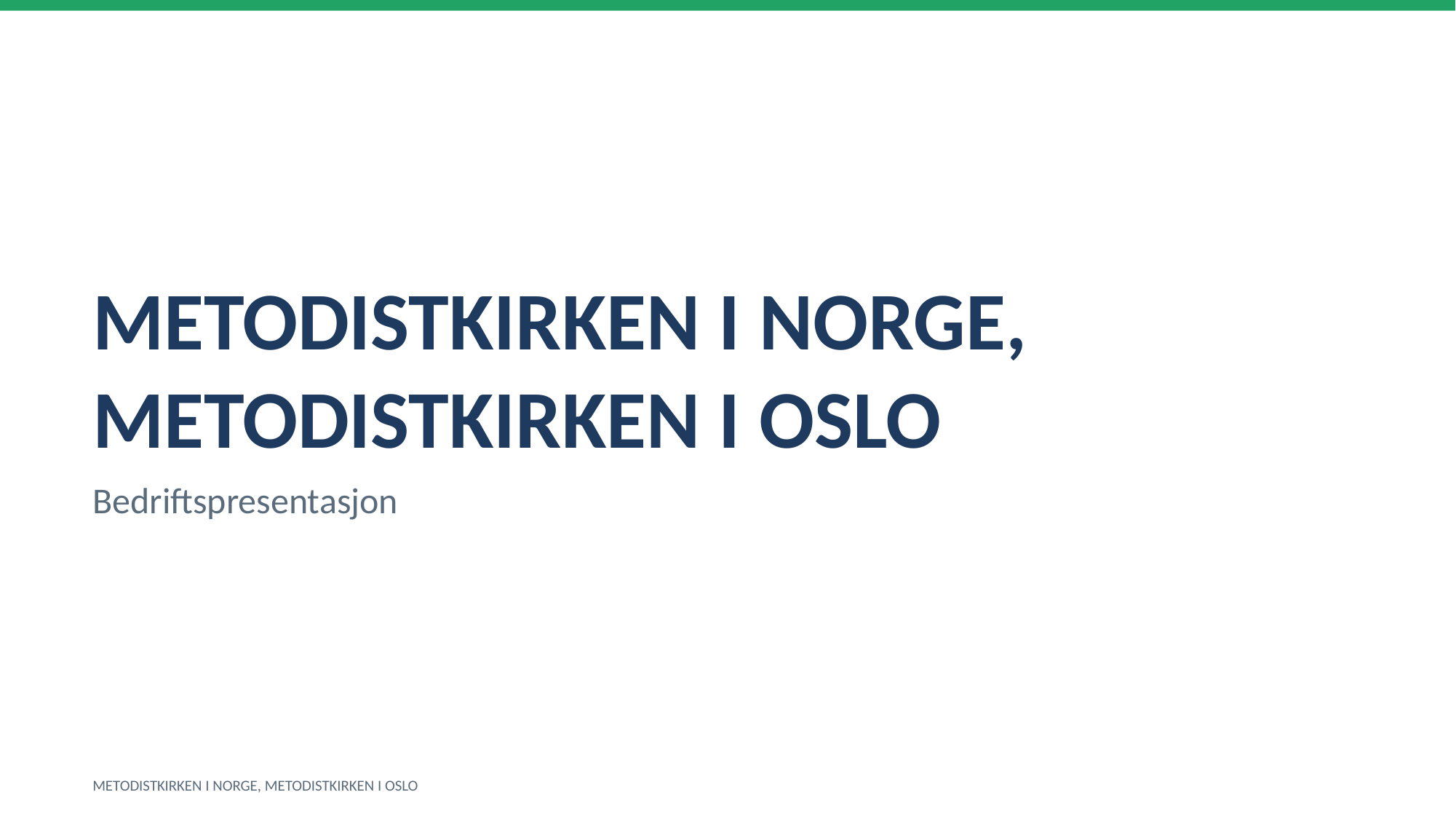

METODISTKIRKEN I NORGE, METODISTKIRKEN I OSLO
Bedriftspresentasjon
METODISTKIRKEN I NORGE, METODISTKIRKEN I OSLO